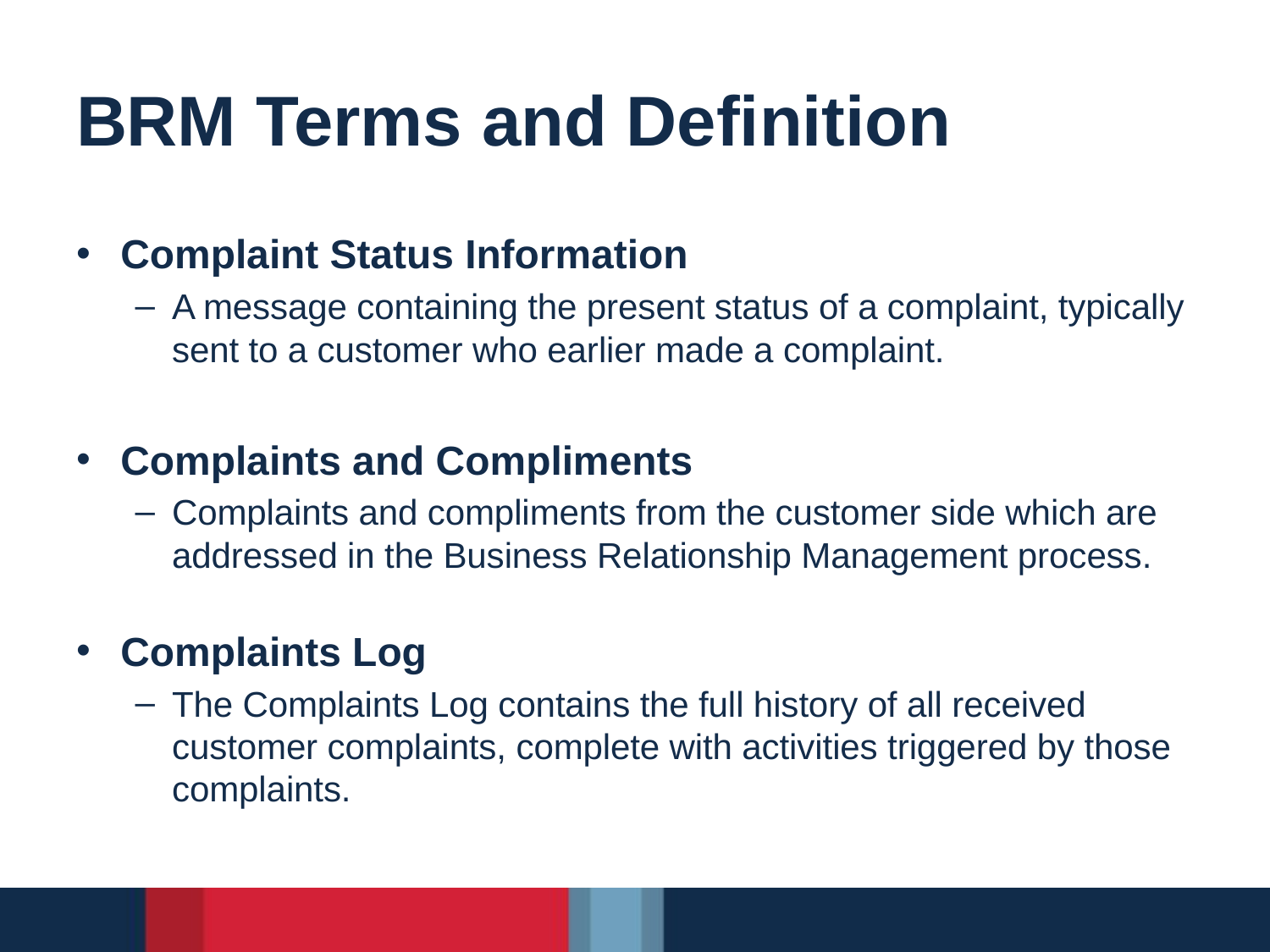

# BRM Terms and Definition
Complaint Status Information
A message containing the present status of a complaint, typically sent to a customer who earlier made a complaint.

Complaints and Compliments
Complaints and compliments from the customer side which are addressed in the Business Relationship Management process.
Complaints Log
The Complaints Log contains the full history of all received customer complaints, complete with activities triggered by those complaints.